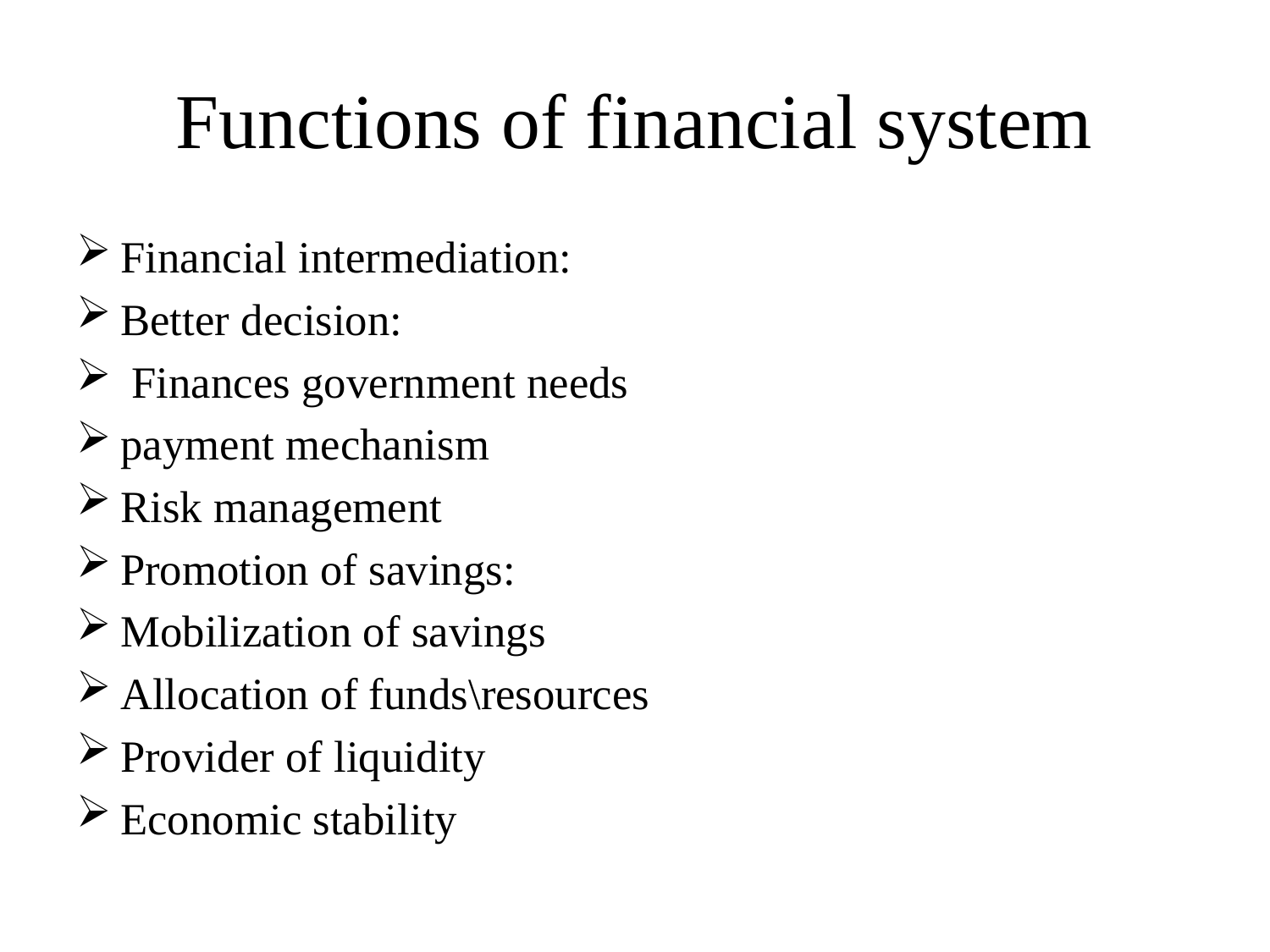

# Functions of financial system
Financial intermediation:
Better decision:
 Finances government needs
payment mechanism
Risk management
Promotion of savings:
Mobilization of savings
Allocation of funds\resources
Provider of liquidity
Economic stability